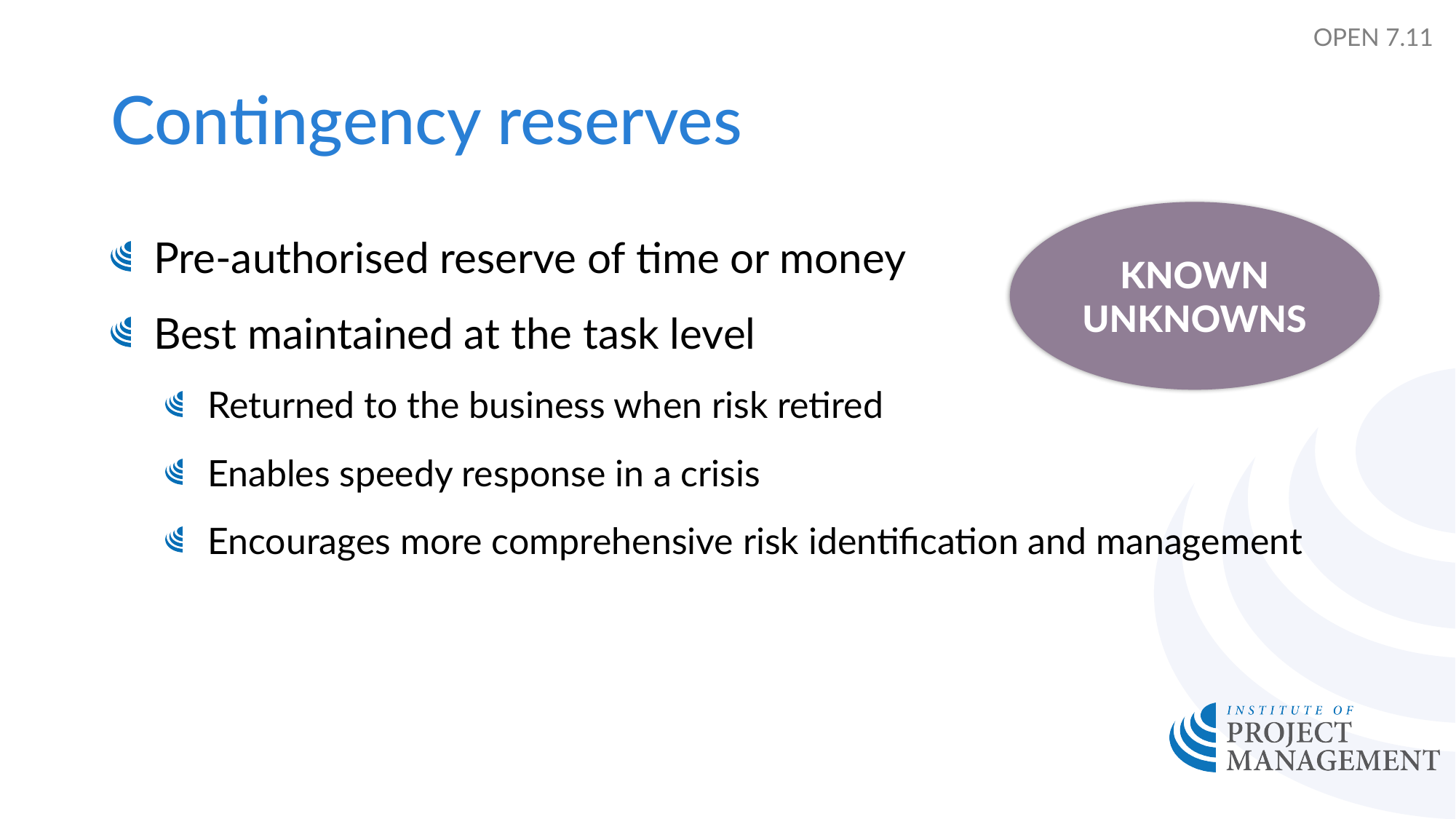

OPEN 7.11
# Contingency reserves
Known
Unknowns
Pre-authorised reserve of time or money
Best maintained at the task level
Returned to the business when risk retired
Enables speedy response in a crisis
Encourages more comprehensive risk identification and management